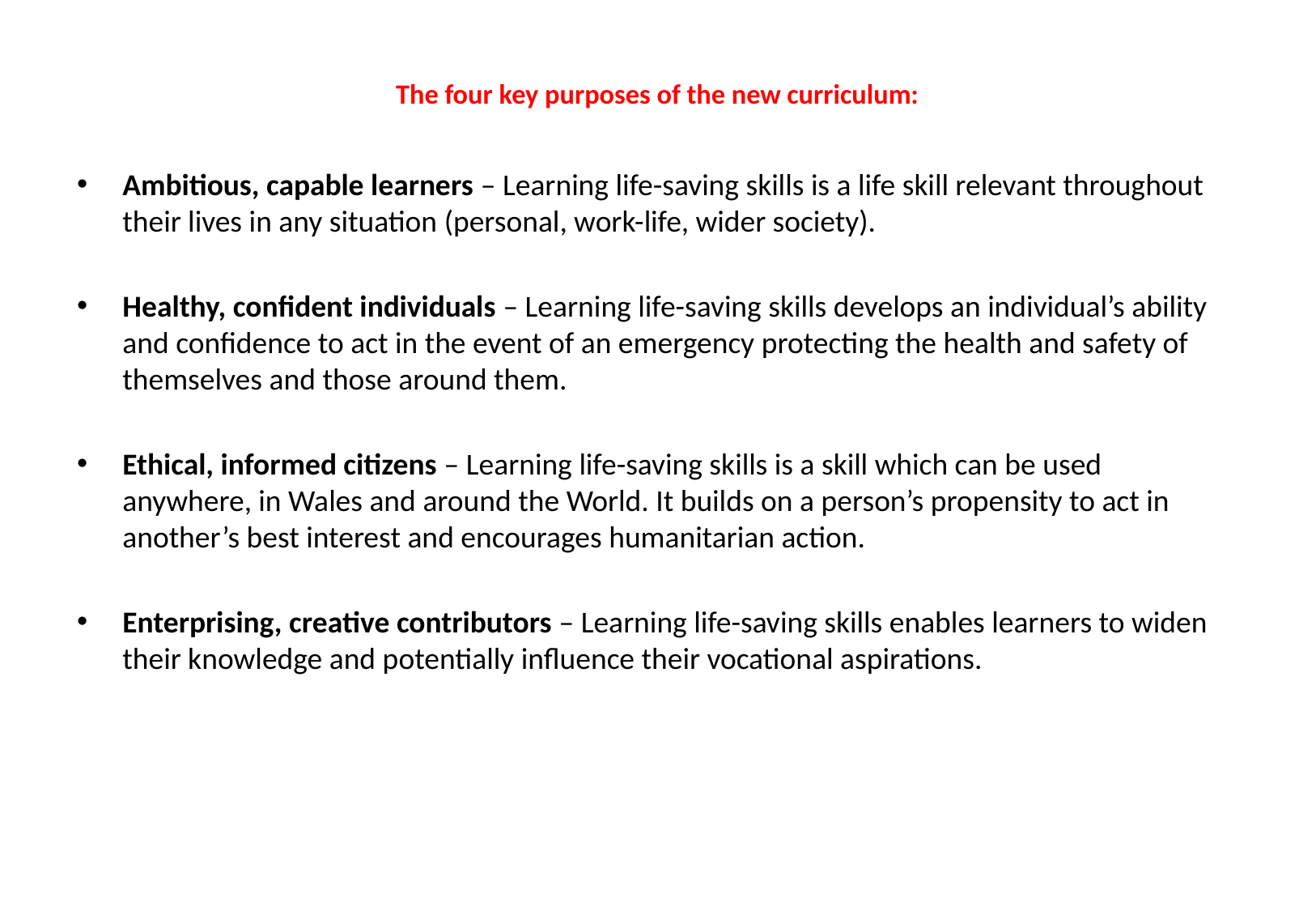

# The four key purposes of the new curriculum:
Ambitious, capable learners – Learning life-saving skills is a life skill relevant throughout their lives in any situation (personal, work-life, wider society).

Healthy, confident individuals – Learning life-saving skills develops an individual’s ability and confidence to act in the event of an emergency protecting the health and safety of themselves and those around them.

Ethical, informed citizens – Learning life-saving skills is a skill which can be used anywhere, in Wales and around the World. It builds on a person’s propensity to act in another’s best interest and encourages humanitarian action.

Enterprising, creative contributors – Learning life-saving skills enables learners to widen their knowledge and potentially influence their vocational aspirations.